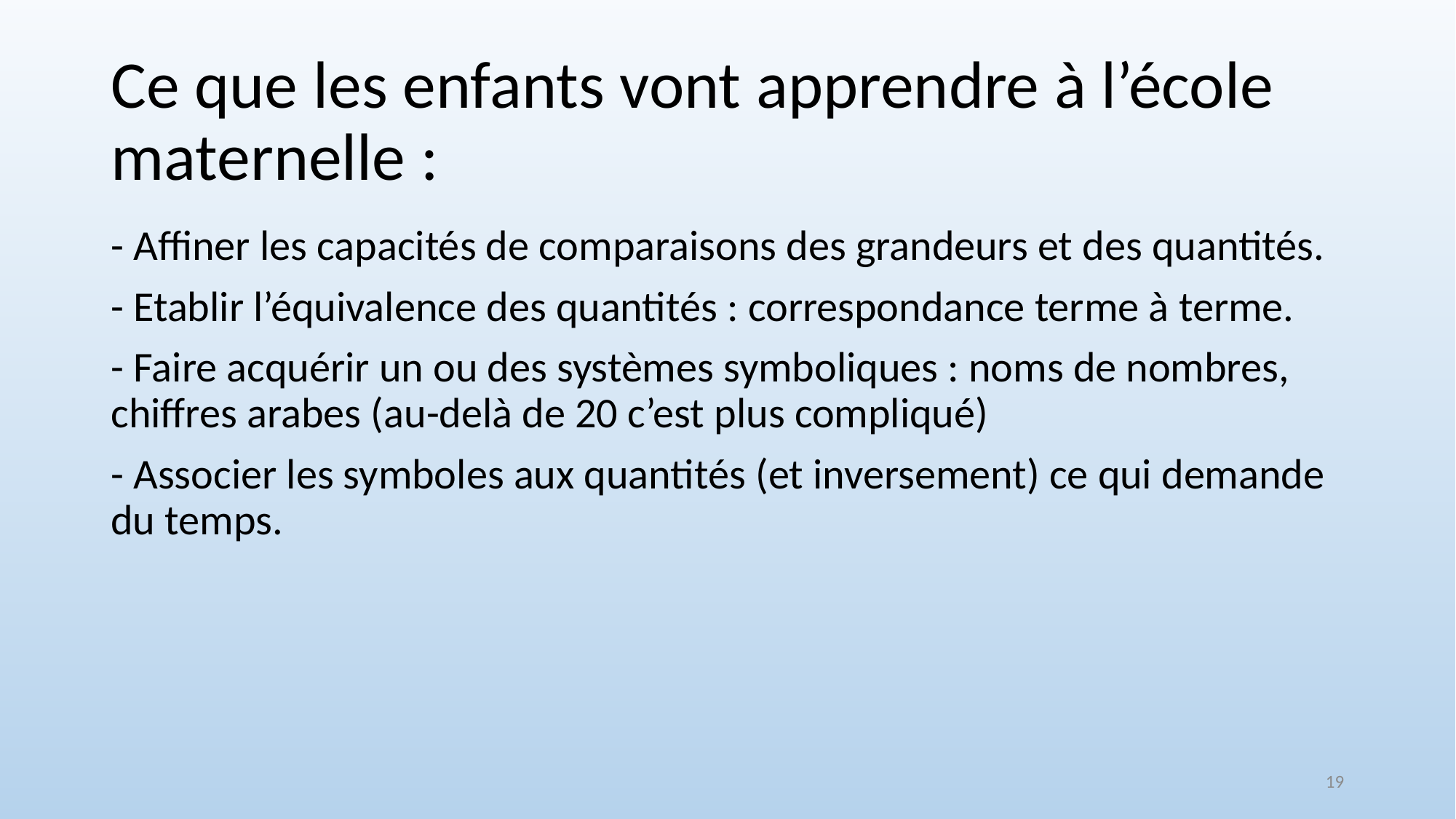

# Ce que les enfants vont apprendre à l’école maternelle :
- Affiner les capacités de comparaisons des grandeurs et des quantités.
- Etablir l’équivalence des quantités : correspondance terme à terme.
- Faire acquérir un ou des systèmes symboliques : noms de nombres, chiffres arabes (au-delà de 20 c’est plus compliqué)
- Associer les symboles aux quantités (et inversement) ce qui demande du temps.
19